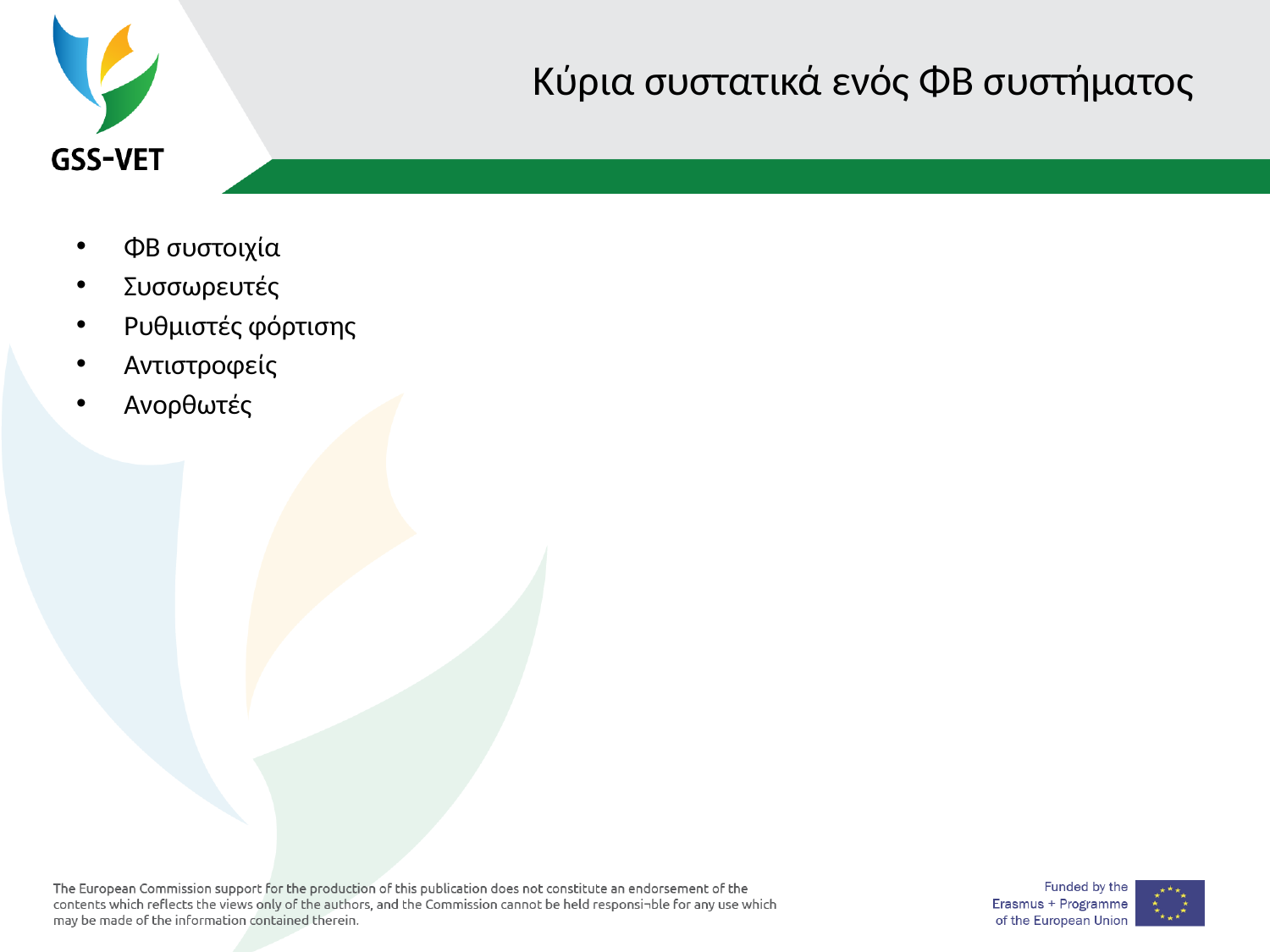

# Κύρια συστατικά ενός ΦΒ συστήματος
ΦΒ συστοιχία
Συσσωρευτές
Ρυθμιστές φόρτισης
Αντιστροφείς
Ανορθωτές